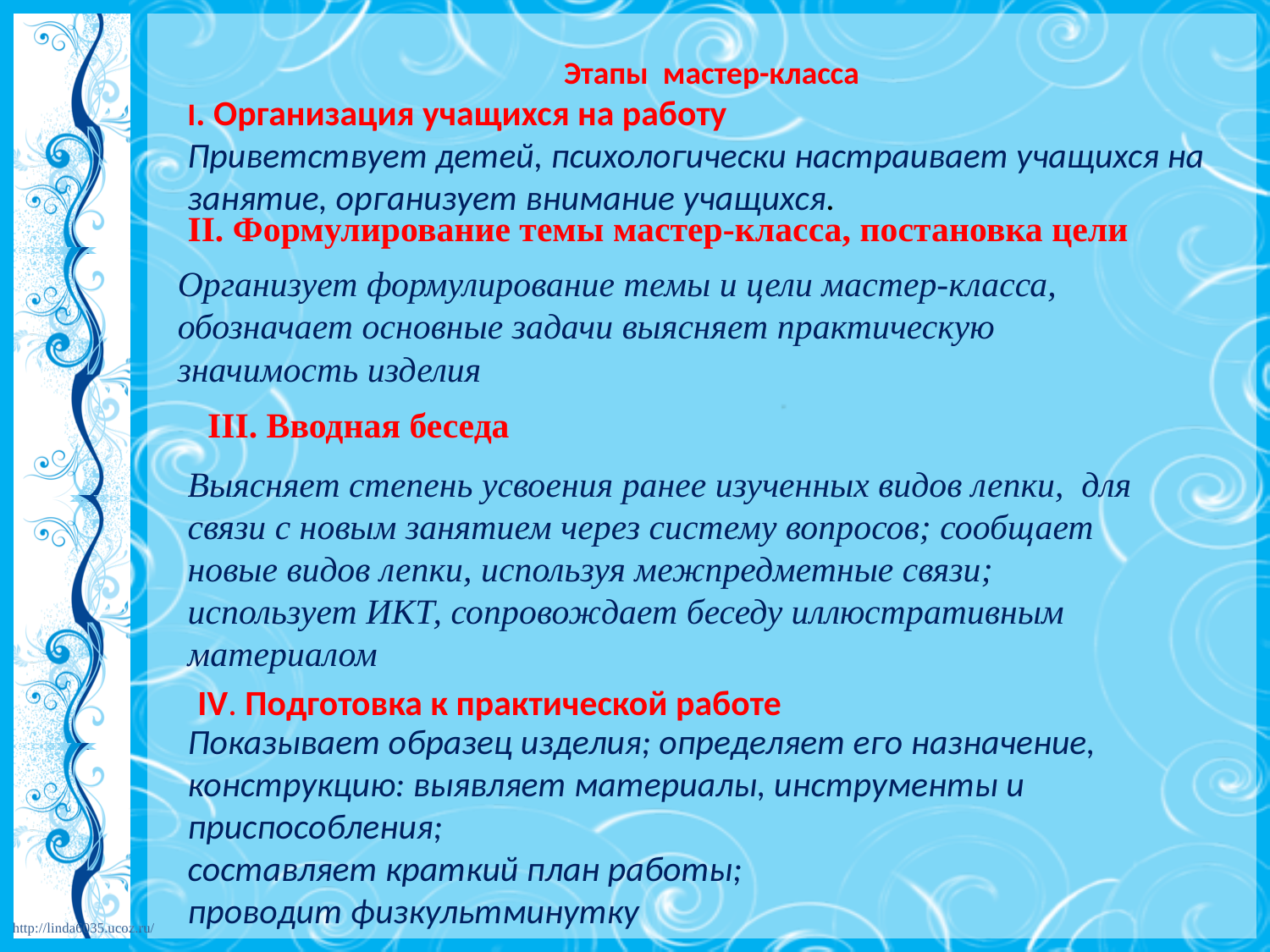

Этапы  мастер-класса
I. Организация учащихся на работу
Приветствует детей, психологически настраивает учащихся на занятие, организует внимание учащихся.
II. Формулирование темы мастер-класса, постановка цели
Организует формулирование темы и цели мастер-класса, обозначает основные задачи выясняет практическую значимость изделия
III. Вводная беседа
Выясняет степень усвоения ранее изученных видов лепки,  для связи с новым занятием через систему вопросов; сообщает новые видов лепки, используя межпредметные связи; использует ИКТ, сопровождает беседу иллюстративным материалом
IV. Подготовка к практической работе
Показывает образец изделия; определяет его назначение, конструкцию: выявляет материалы, инструменты и приспособления;
составляет краткий план работы;
проводит физкультминутку